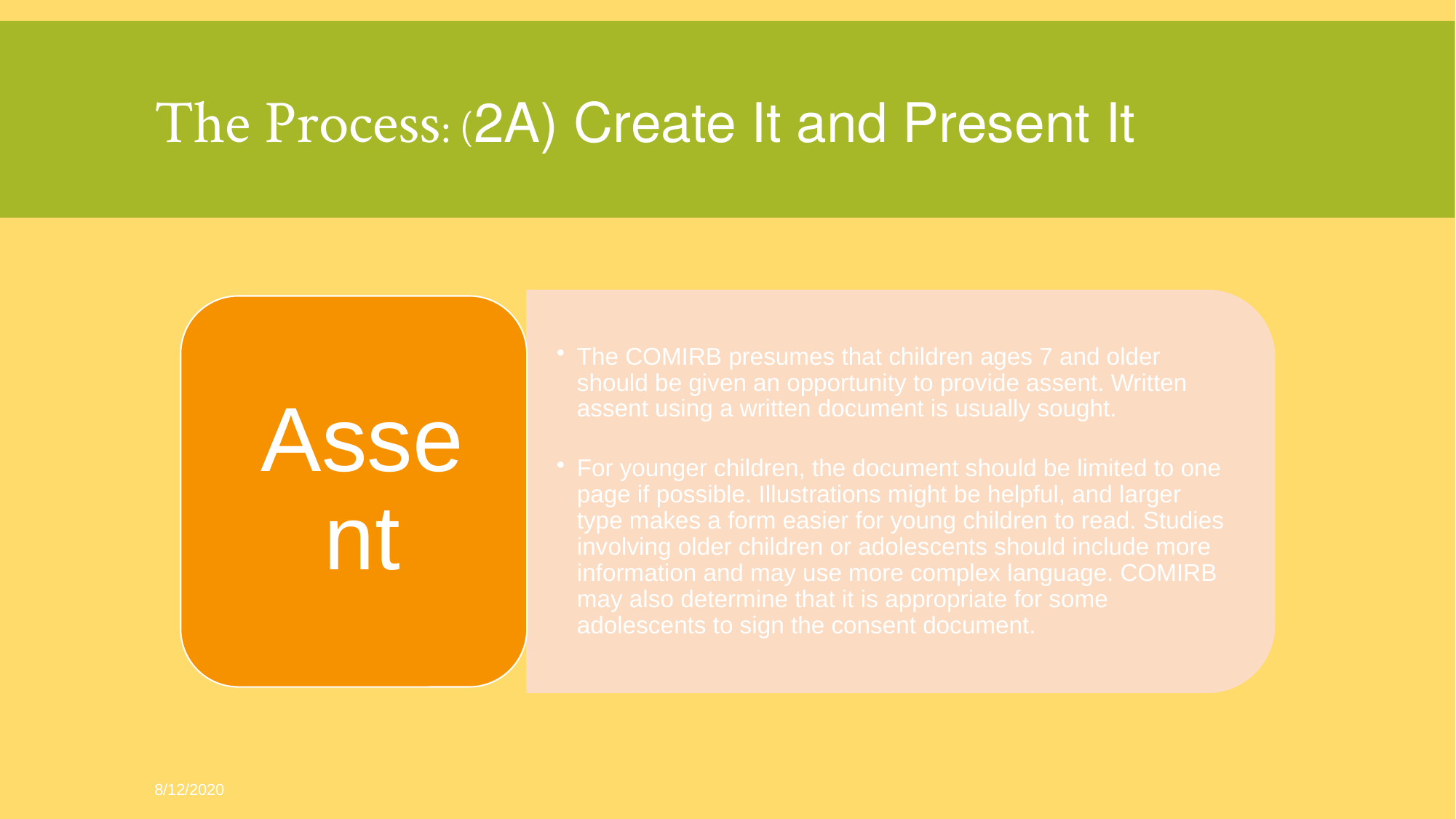

# The Process: (2A) Create It and Present It
The COMIRB presumes that children ages 7 and older should be given an opportunity to provide assent. Written assent using a written document is usually sought.

For younger children, the document should be limited to one page if possible. Illustrations might be helpful, and larger type makes a form easier for young children to read. Studies involving older children or adolescents should include more information and may use more complex language. COMIRB may also determine that it is appropriate for some adolescents to sign the consent document.
Assent
8/12/2020